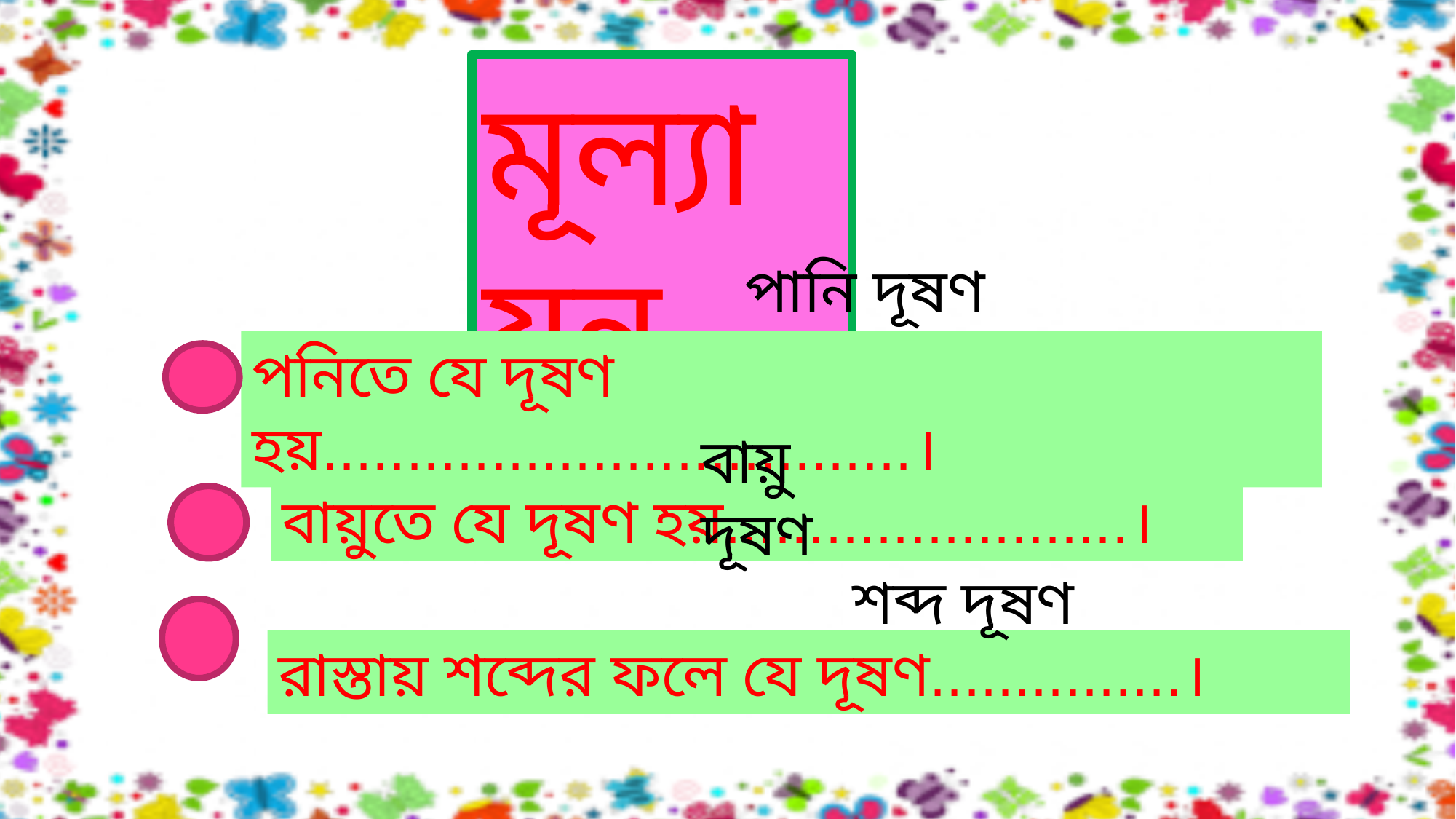

মূল্যায়ন
পানি দূষণ
পনিতে যে দূষণ হয়...................................।

বায়ু দূষণ
বায়ুতে যে দূষণ হয়........................।

শব্দ দূষণ

রাস্তায় শব্দের ফলে যে দূষণ...............।